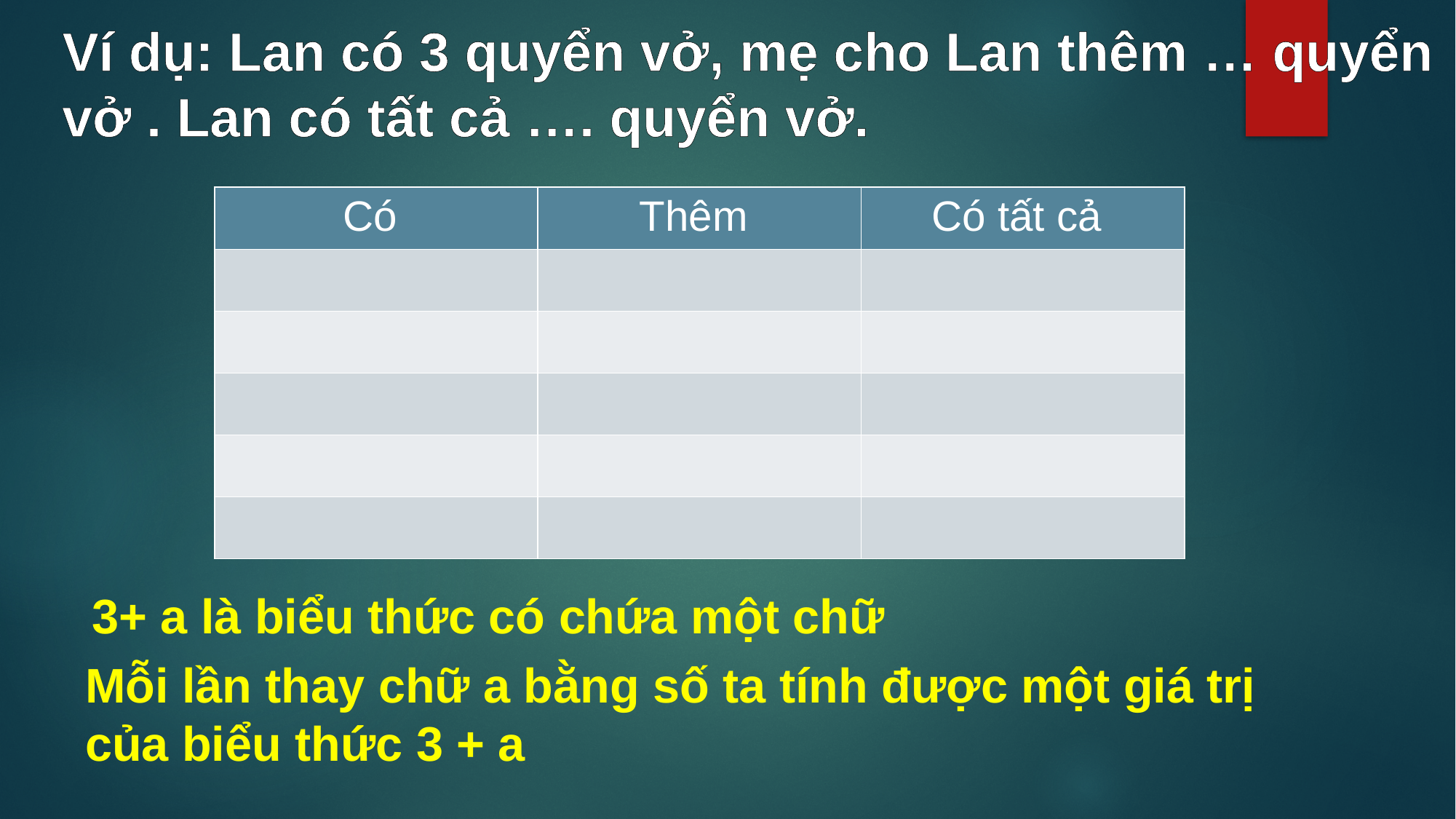

Ví dụ: Lan có 3 quyển vở, mẹ cho Lan thêm … quyển
vở . Lan có tất cả …. quyển vở.
| Có | Thêm | Có tất cả |
| --- | --- | --- |
|  |  |  |
|  |  |  |
|  |  |  |
|  |  |  |
|  |  |  |
3+ a là biểu thức có chứa một chữ
Mỗi lần thay chữ a bằng số ta tính được một giá trị
của biểu thức 3 + a